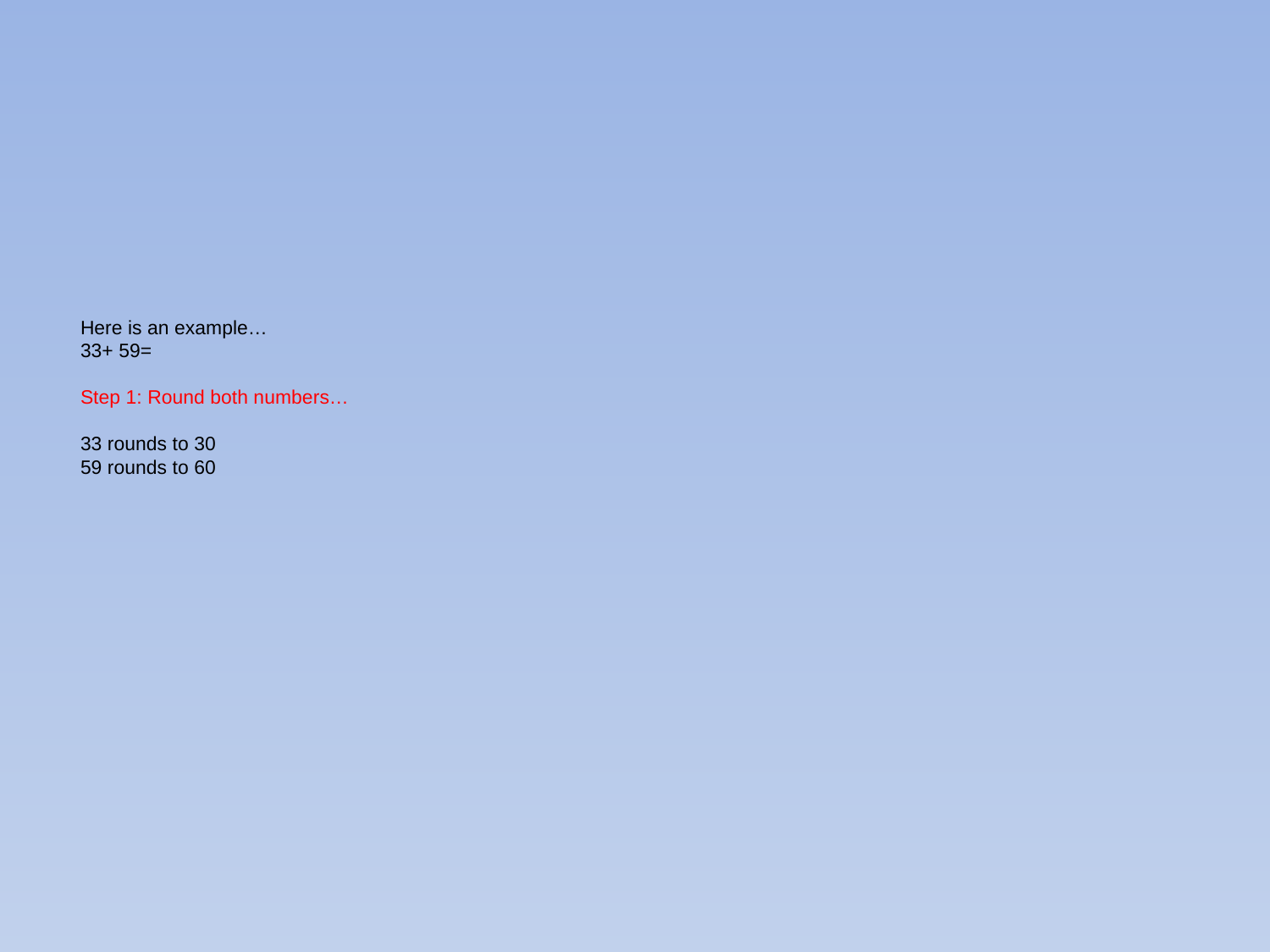

# Here is an example… 33+ 59= Step 1: Round both numbers… 33 rounds to 30 59 rounds to 60